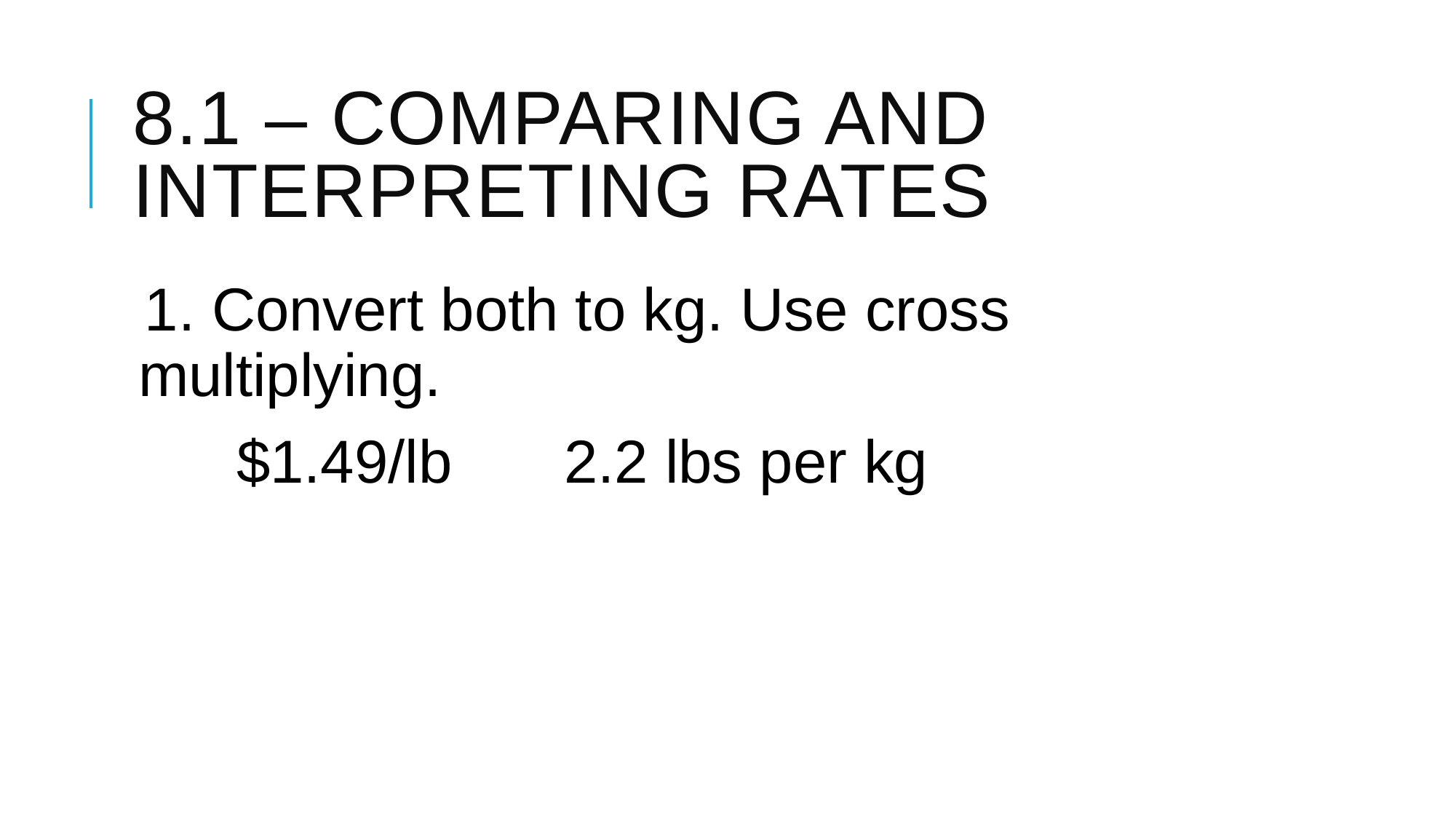

# 8.1 – Comparing and Interpreting Rates
1. Convert both to kg. Use cross multiplying.
	$1.49/lb		2.2 lbs per kg